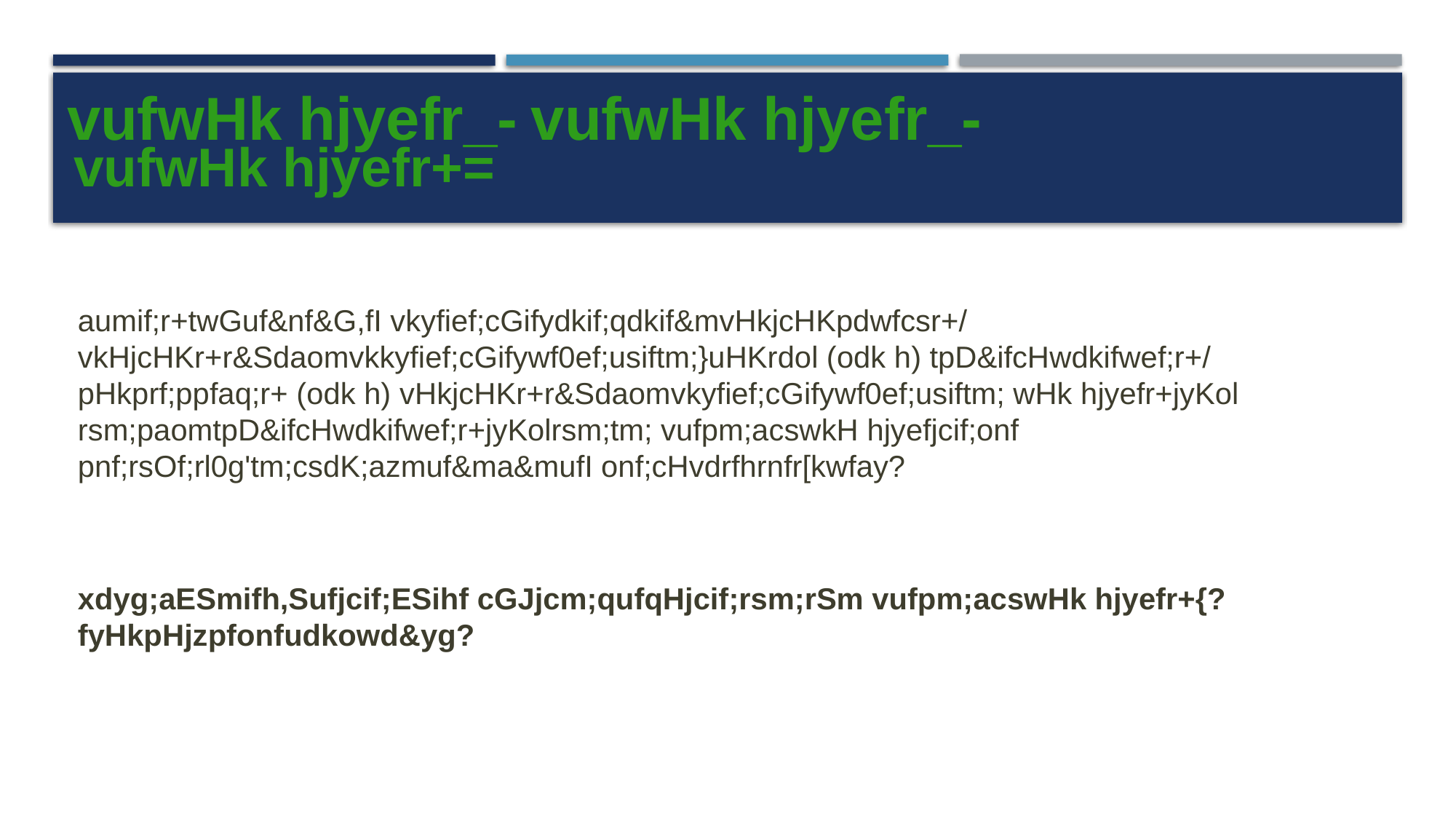

vufwHk hjyefr_-
vufwHk hjyefr_-
vufwHk hjyefr+=
aumif;r+twGuf&nf&G,fI vkyfief;cGifydkif;qdkif&mvHkjcHKpdwfcsr+/ vkHjcHKr+r&Sdaomvkkyfief;cGifywf0ef;usiftm;}uHKrdol (odk h) tpD&ifcHwdkifwef;r+/ pHkprf;ppfaq;r+ (odk h) vHkjcHKr+r&Sdaomvkyfief;cGifywf0ef;usiftm; wHk hjyefr+jyKol rsm;paomtpD&ifcHwdkifwef;r+jyKolrsm;tm; vufpm;acswkH hjyefjcif;onf pnf;rsOf;rl0g'tm;csdK;azmuf&ma&mufI onf;cHvdrfhrnfr[kwfay?

xdyg;aESmifh,Sufjcif;ESihf cGJjcm;qufqHjcif;rsm;rSm vufpm;acswHk hjyefr+{?fyHkpHjzpfonfudkowd&yg?